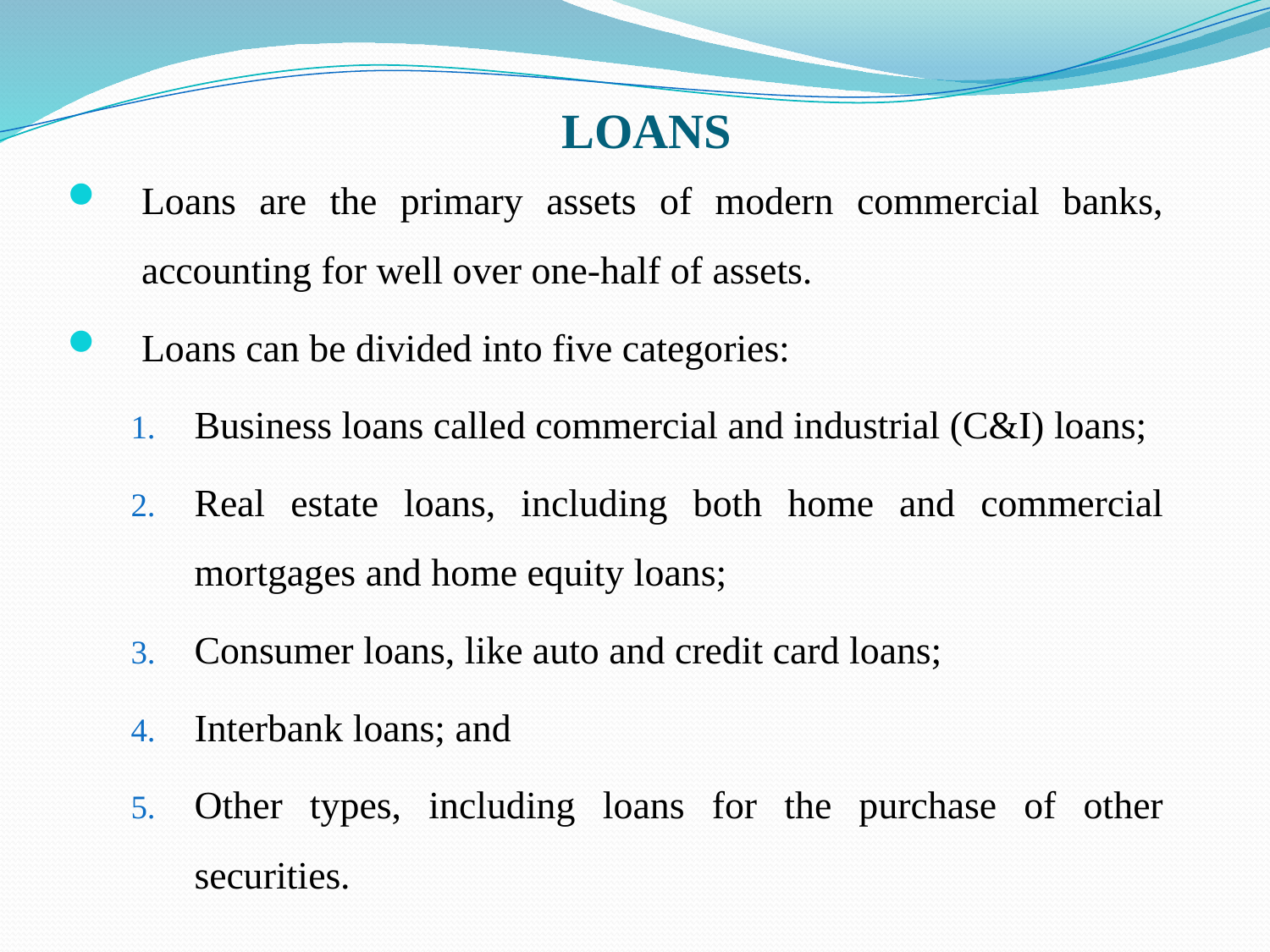

# LOANS
Loans are the primary assets of modern commercial banks, accounting for well over one-half of assets.
Loans can be divided into five categories:
Business loans called commercial and industrial (C&I) loans;
Real estate loans, including both home and commercial mortgages and home equity loans;
Consumer loans, like auto and credit card loans;
Interbank loans; and
Other types, including loans for the purchase of other securities.